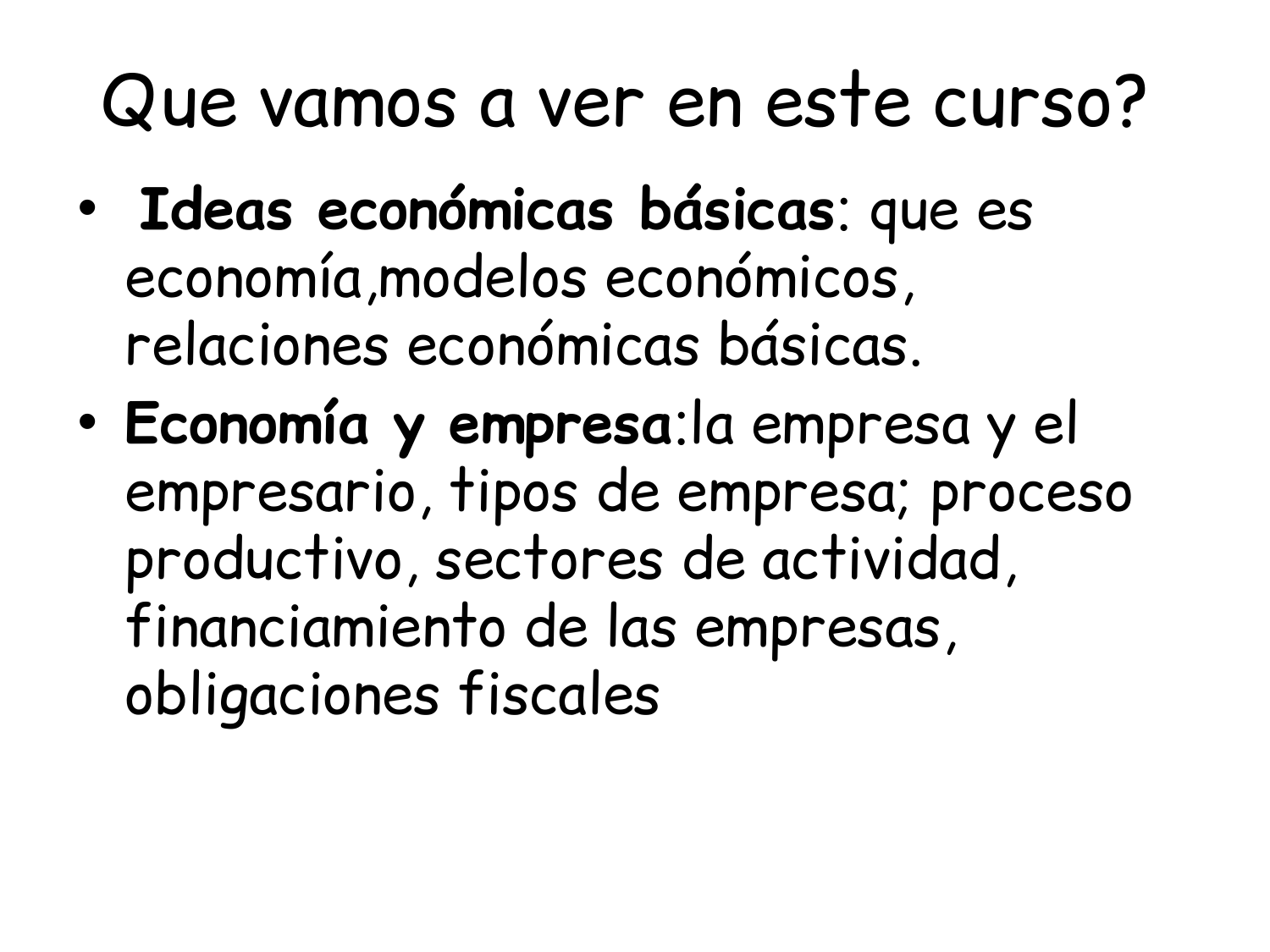

# Que vamos a ver en este curso?
 Ideas económicas básicas: que es economía,modelos económicos, relaciones económicas básicas.
Economía y empresa:la empresa y el empresario, tipos de empresa; proceso productivo, sectores de actividad, financiamiento de las empresas, obligaciones fiscales